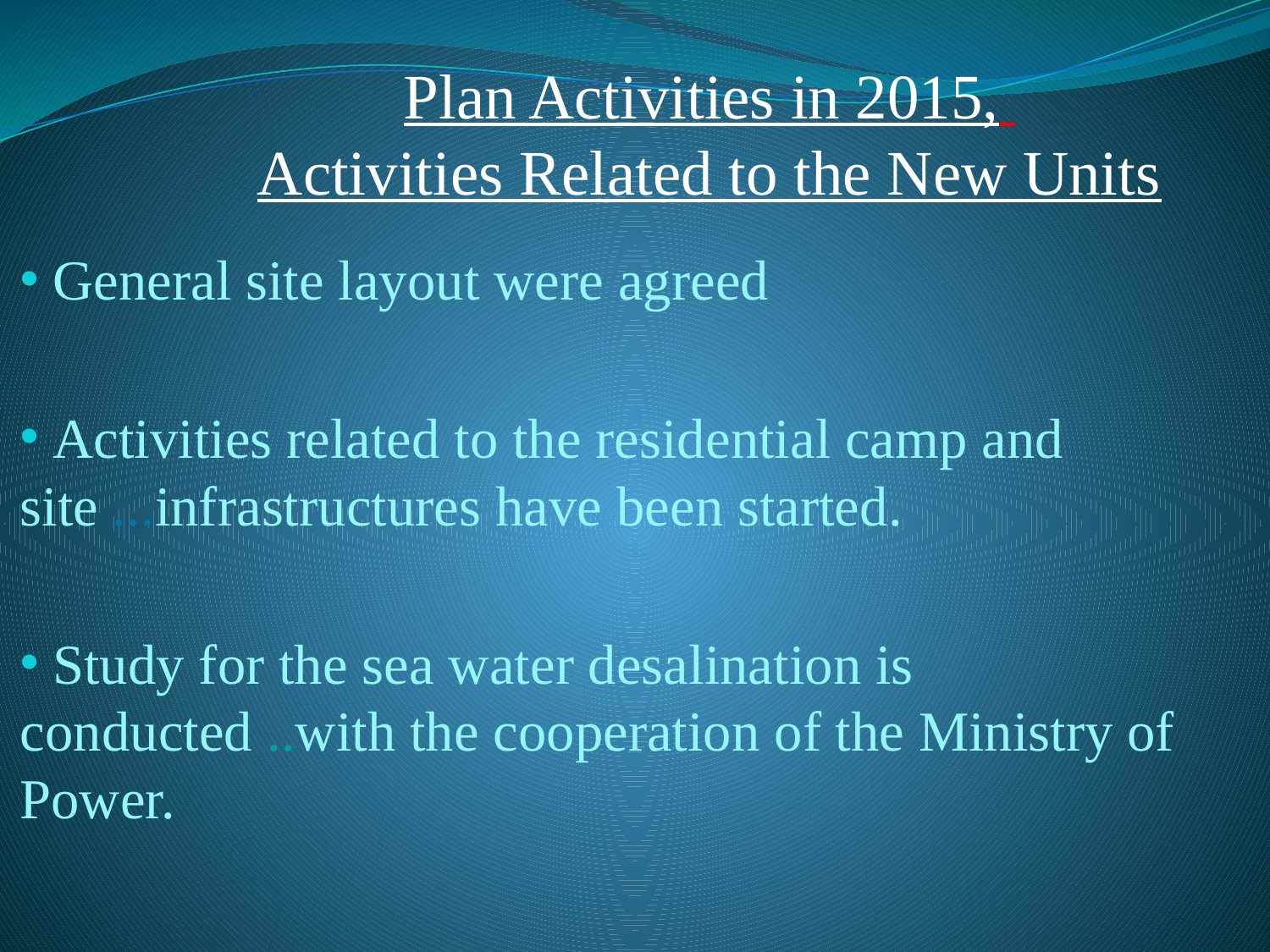

Plan Activities in 2015,
Activities Related to the New Units

 General site layout were agreed

 Activities related to the residential camp and site ...infrastructures have been started.

 Study for the sea water desalination is conducted ..with the cooperation of the Ministry of Power.